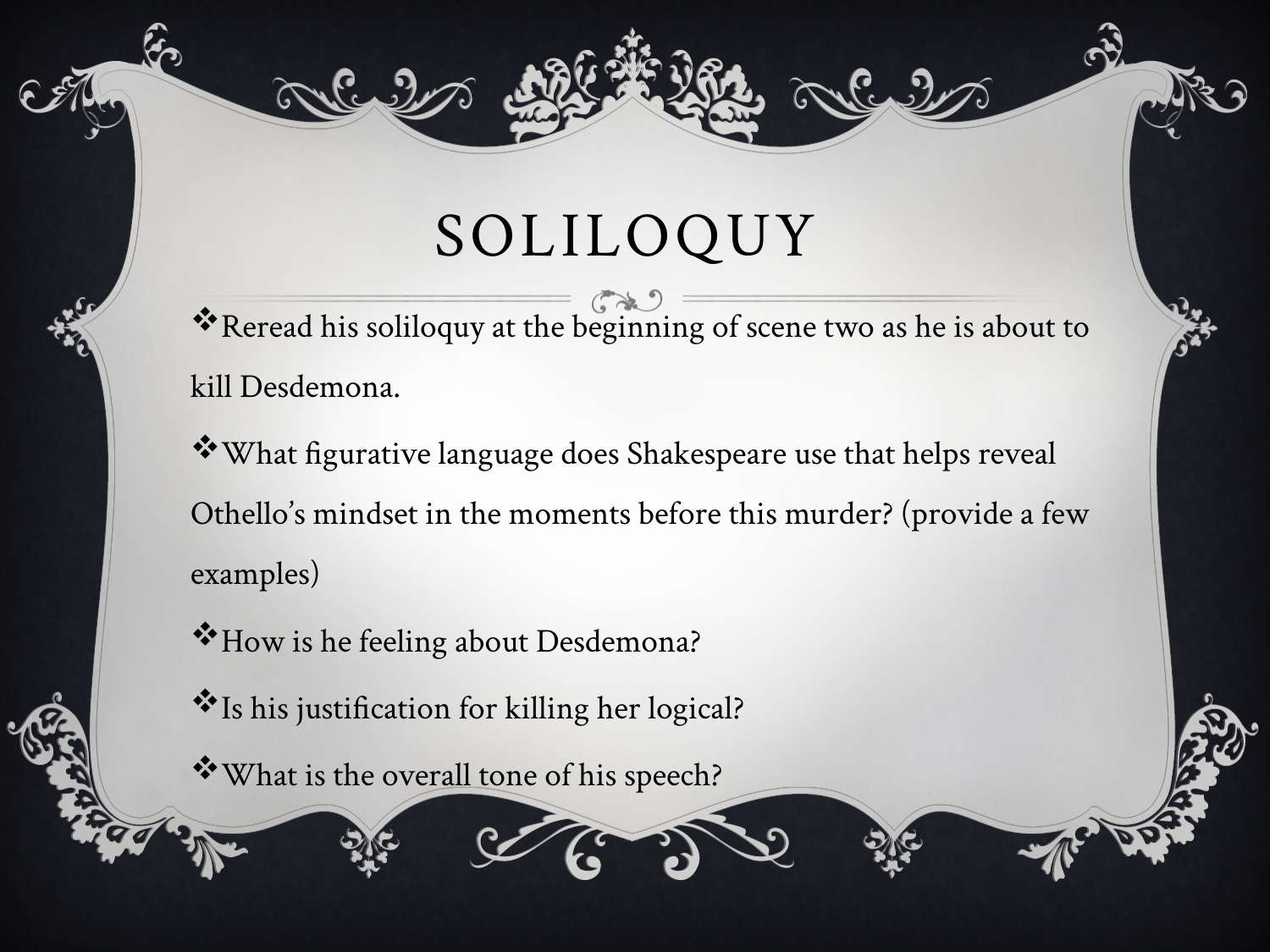

# Soliloquy
Reread his soliloquy at the beginning of scene two as he is about to kill Desdemona.
What figurative language does Shakespeare use that helps reveal Othello’s mindset in the moments before this murder? (provide a few examples)
How is he feeling about Desdemona?
Is his justification for killing her logical?
What is the overall tone of his speech?